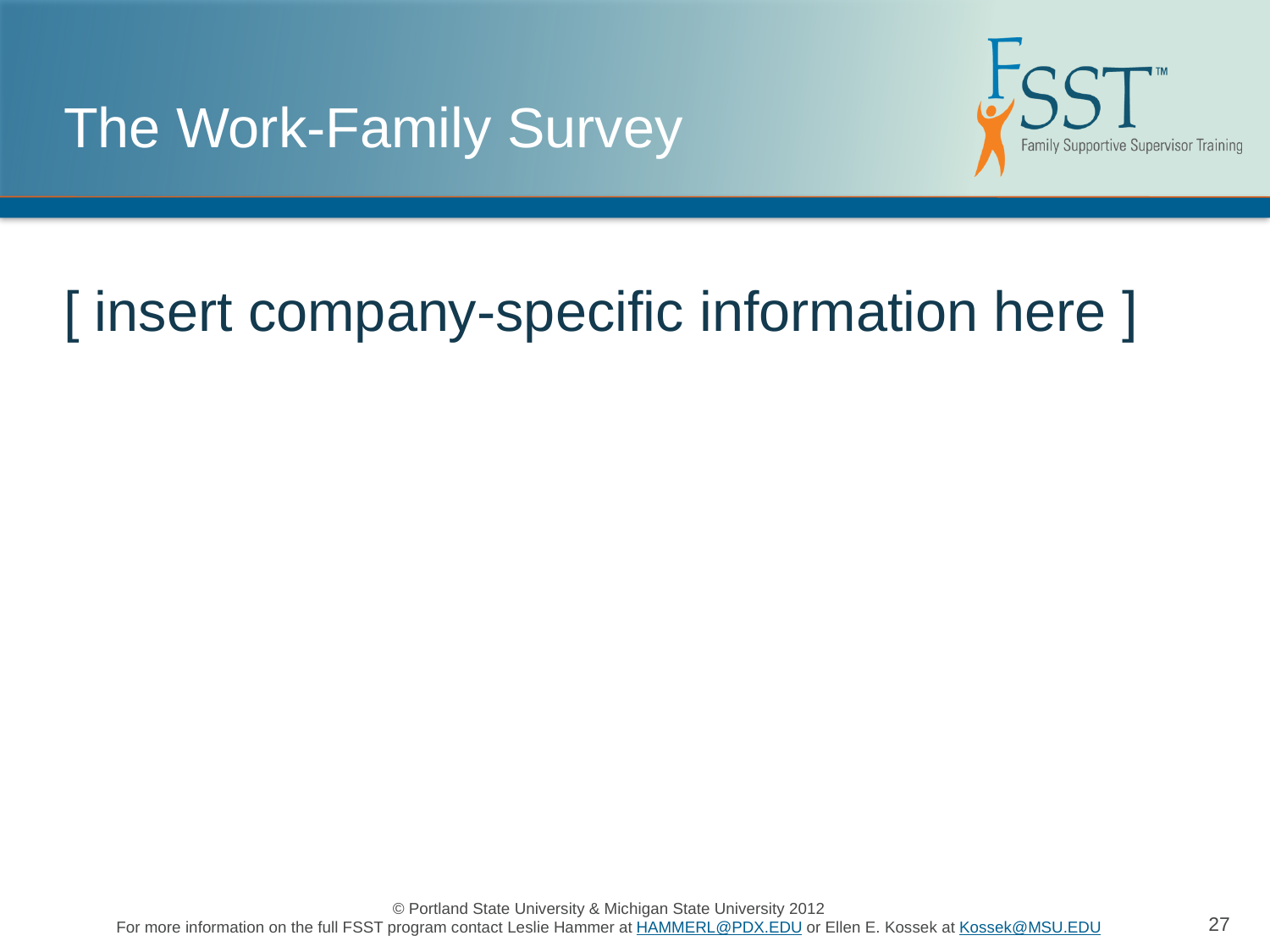

# The Work-Family Survey
[ insert company-specific information here ]